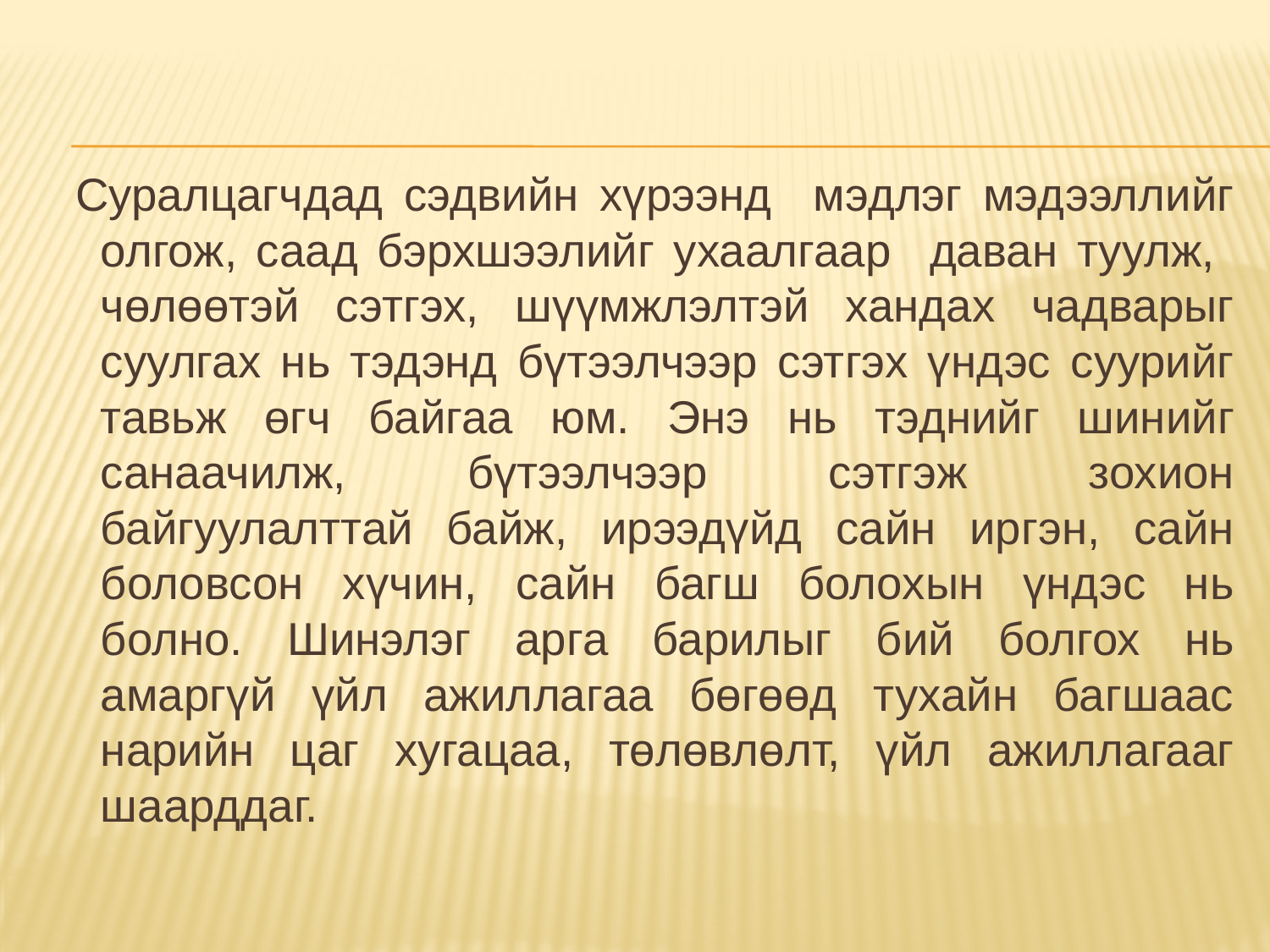

Суралцагчдад сэдвийн хүрээнд  мэдлэг мэдээллийг олгож, саад бэрхшээлийг ухаалгаар  даван туулж,  чөлөөтэй сэтгэх, шүүмжлэлтэй хандах чадварыг суулгах нь тэдэнд бүтээлчээр сэтгэх үндэс суурийг тавьж өгч байгаа юм. Энэ нь тэднийг шинийг санаачилж, бүтээлчээр сэтгэж зохион байгуулалттай байж, ирээдүйд сайн иргэн, сайн боловсон хүчин, сайн багш болохын үндэс нь болно. Шинэлэг арга барилыг бий болгох нь амаргүй үйл ажиллагаа бөгөөд тухайн багшаас нарийн цаг хугацаа, төлөвлөлт, үйл ажиллагааг шаарддаг.